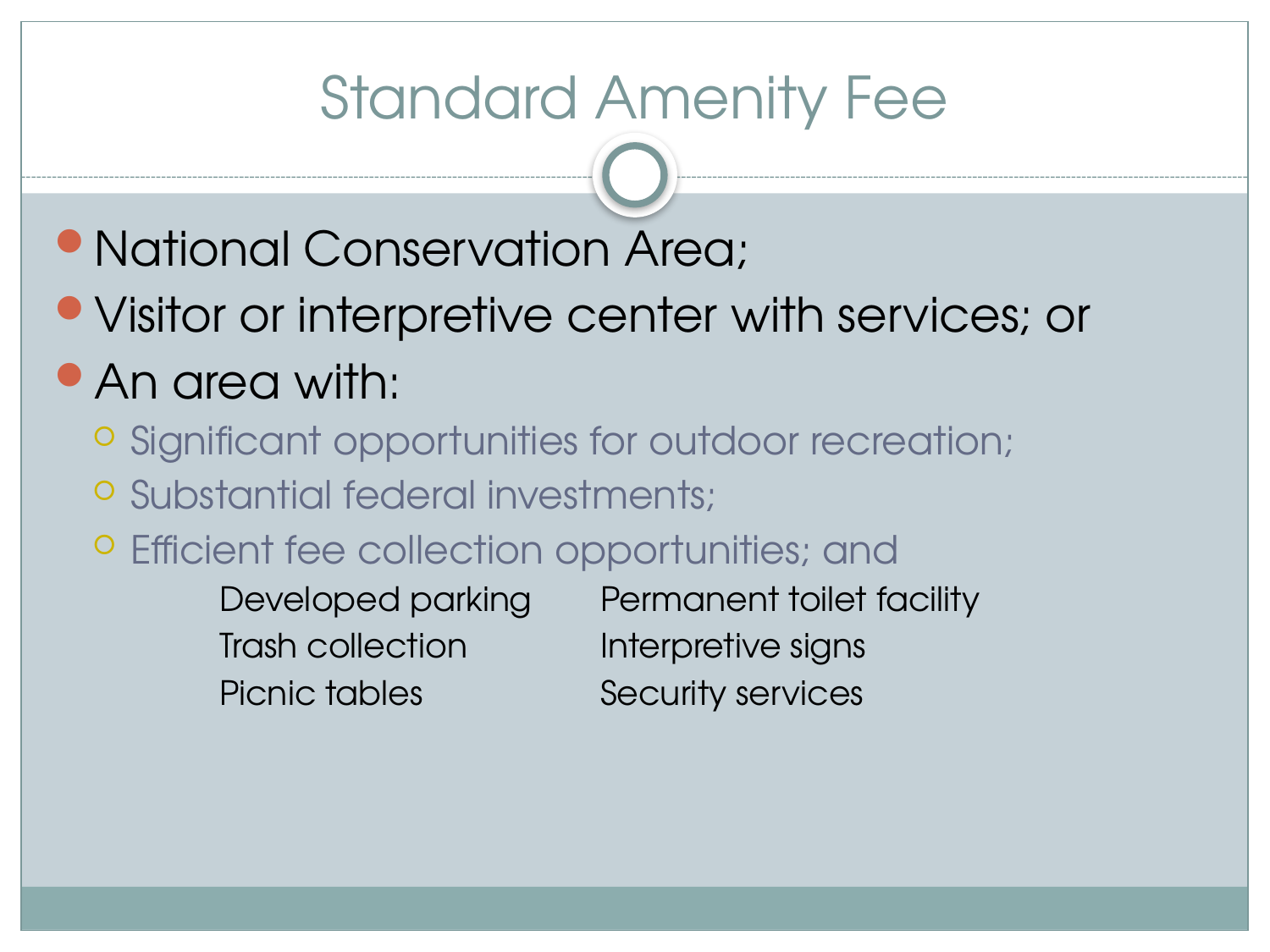

# Standard Amenity Fee
National Conservation Area;
Visitor or interpretive center with services; or
An area with:
Significant opportunities for outdoor recreation;
Substantial federal investments;
Efficient fee collection opportunities; and
		Developed parking 	Permanent toilet facility
		Trash collection		Interpretive signs
		Picnic tables		Security services